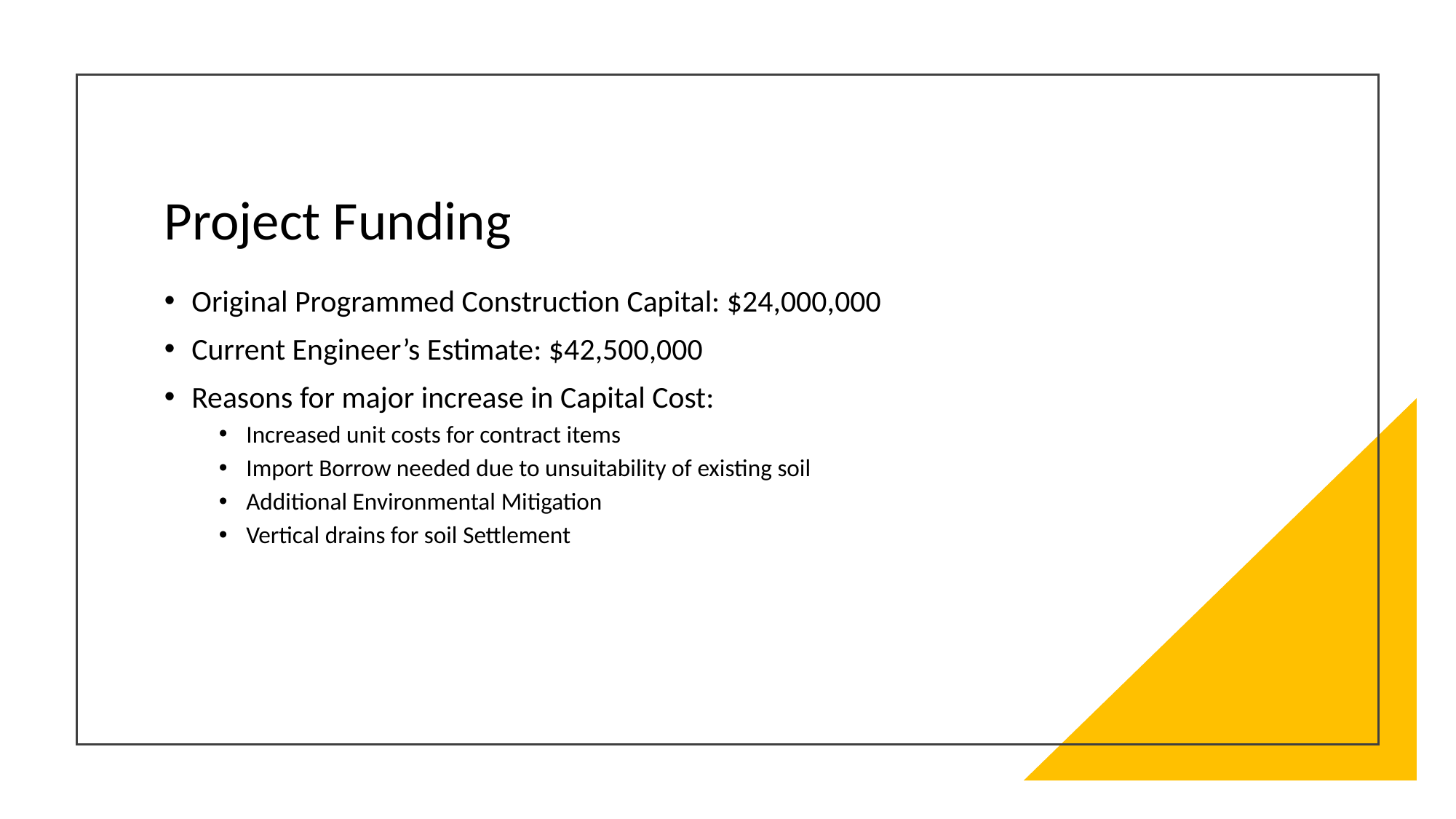

# Project Funding
Original Programmed Construction Capital: $24,000,000
Current Engineer’s Estimate: $42,500,000
Reasons for major increase in Capital Cost:
Increased unit costs for contract items
Import Borrow needed due to unsuitability of existing soil
Additional Environmental Mitigation
Vertical drains for soil Settlement